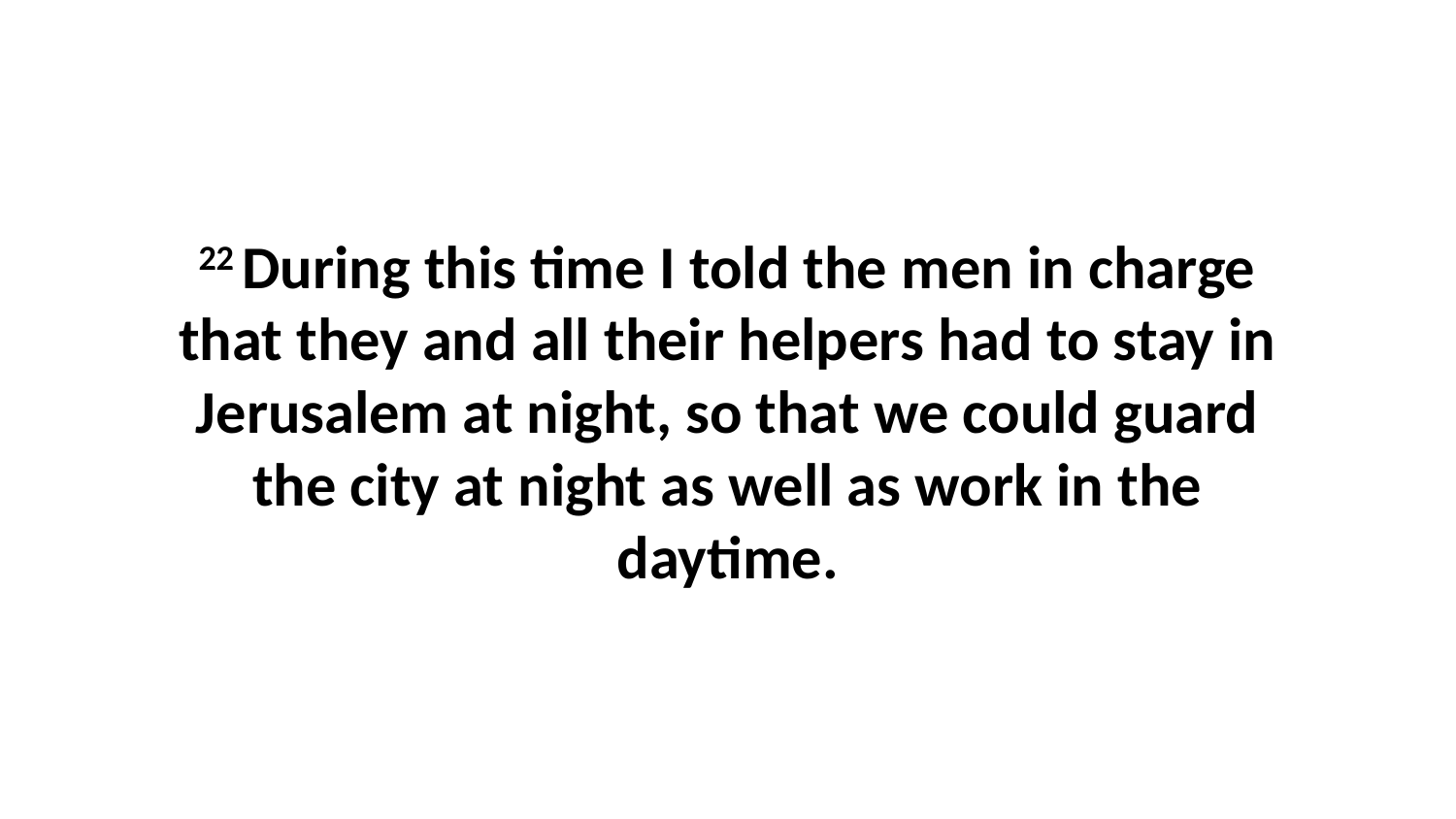

22 During this time I told the men in charge that they and all their helpers had to stay in Jerusalem at night, so that we could guard the city at night as well as work in the daytime.